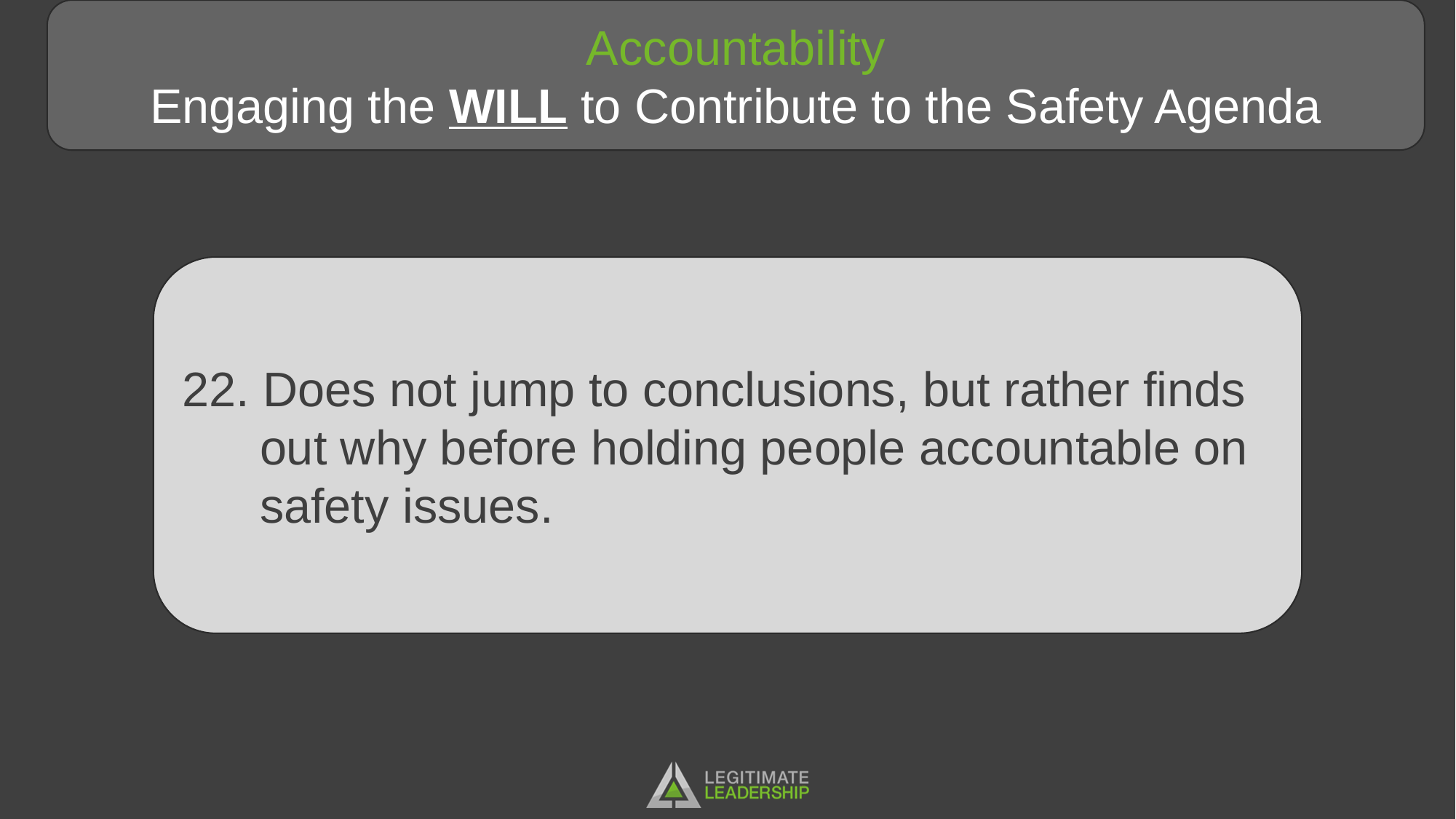

Accountability
Engaging the WILL to Contribute to the Safety Agenda
22. Does not jump to conclusions, but rather finds out why before holding people accountable on safety issues.